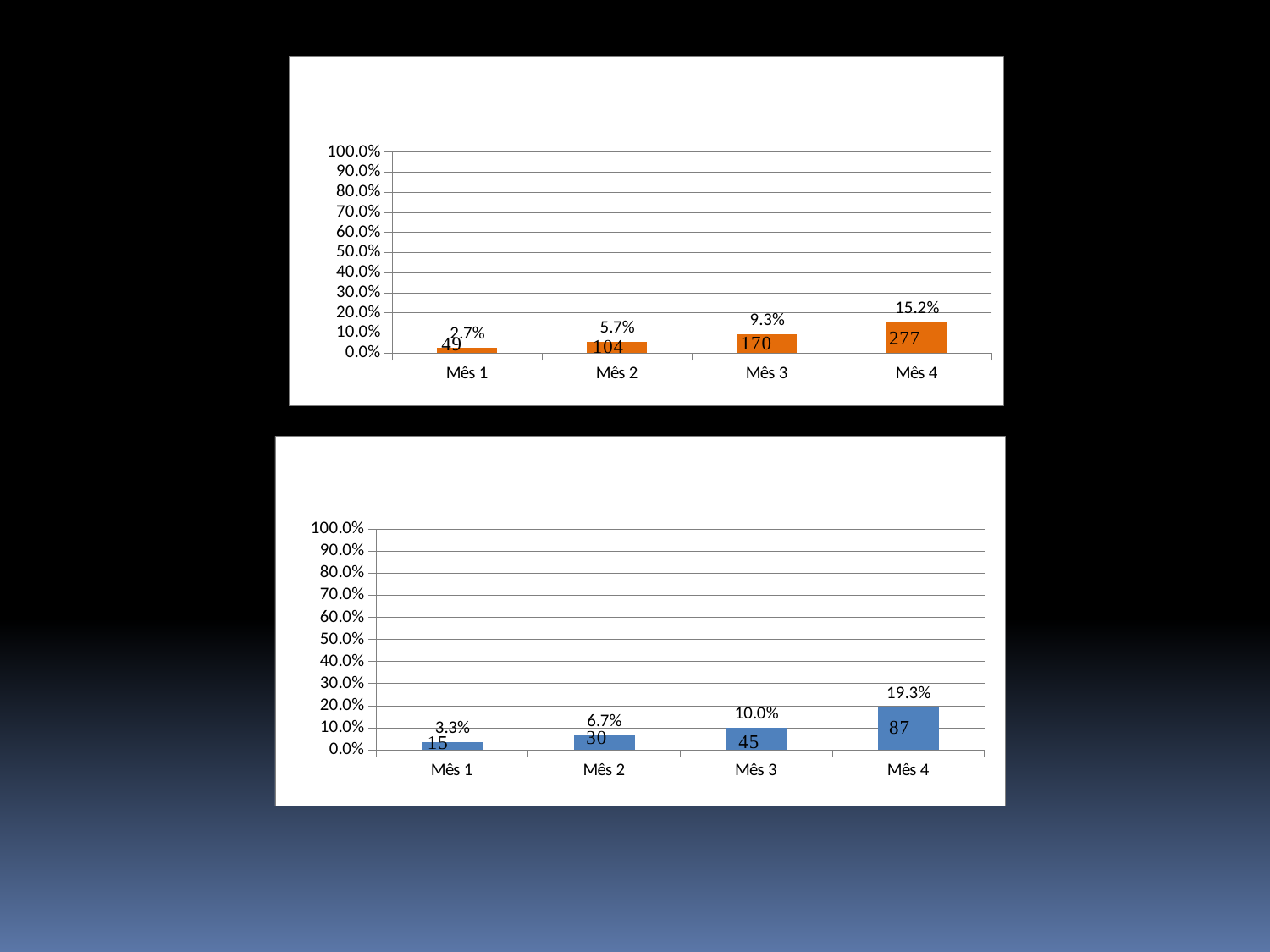

### Chart

| Category | Cobertura do programa de atenção ao  hipertenso na unidade de saúde |
|---|---|
| Mês 1 | 0.02684931506849315 |
| Mês 2 | 0.05698630136986301 |
| Mês 3 | 0.09315068493150686 |
| Mês 4 | 0.15178082191780823 |

### Chart

| Category | Cobertura do programa de atenção ao  diabético na unidade de saúde |
|---|---|
| Mês 1 | 0.03333333333333333 |
| Mês 2 | 0.06666666666666667 |
| Mês 3 | 0.1 |
| Mês 4 | 0.19333333333333333 |